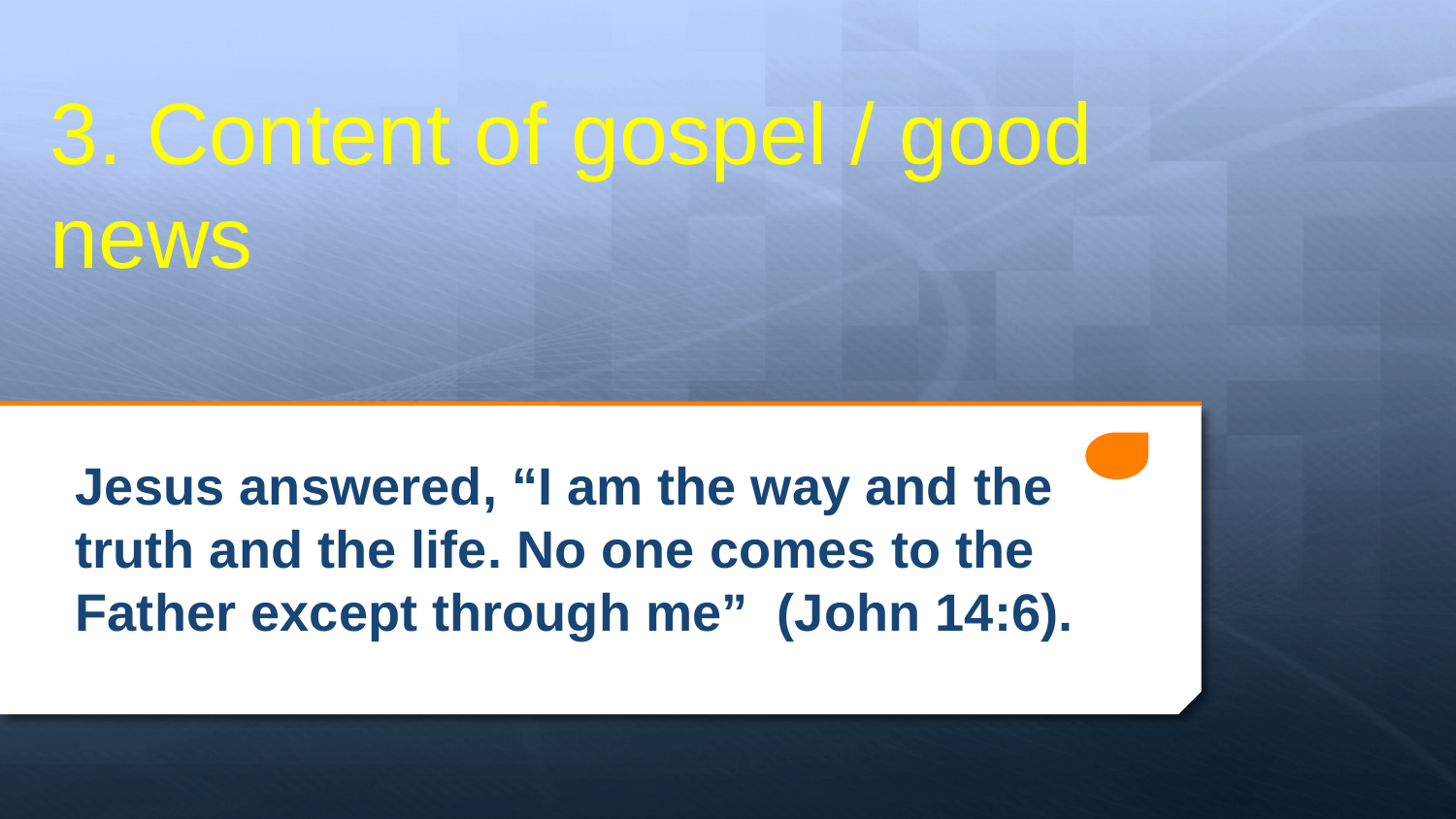

# 3. Content of gospel / good news
Jesus answered, “I am the way and the truth and the life. No one comes to the Father except through me”  (John 14:6).